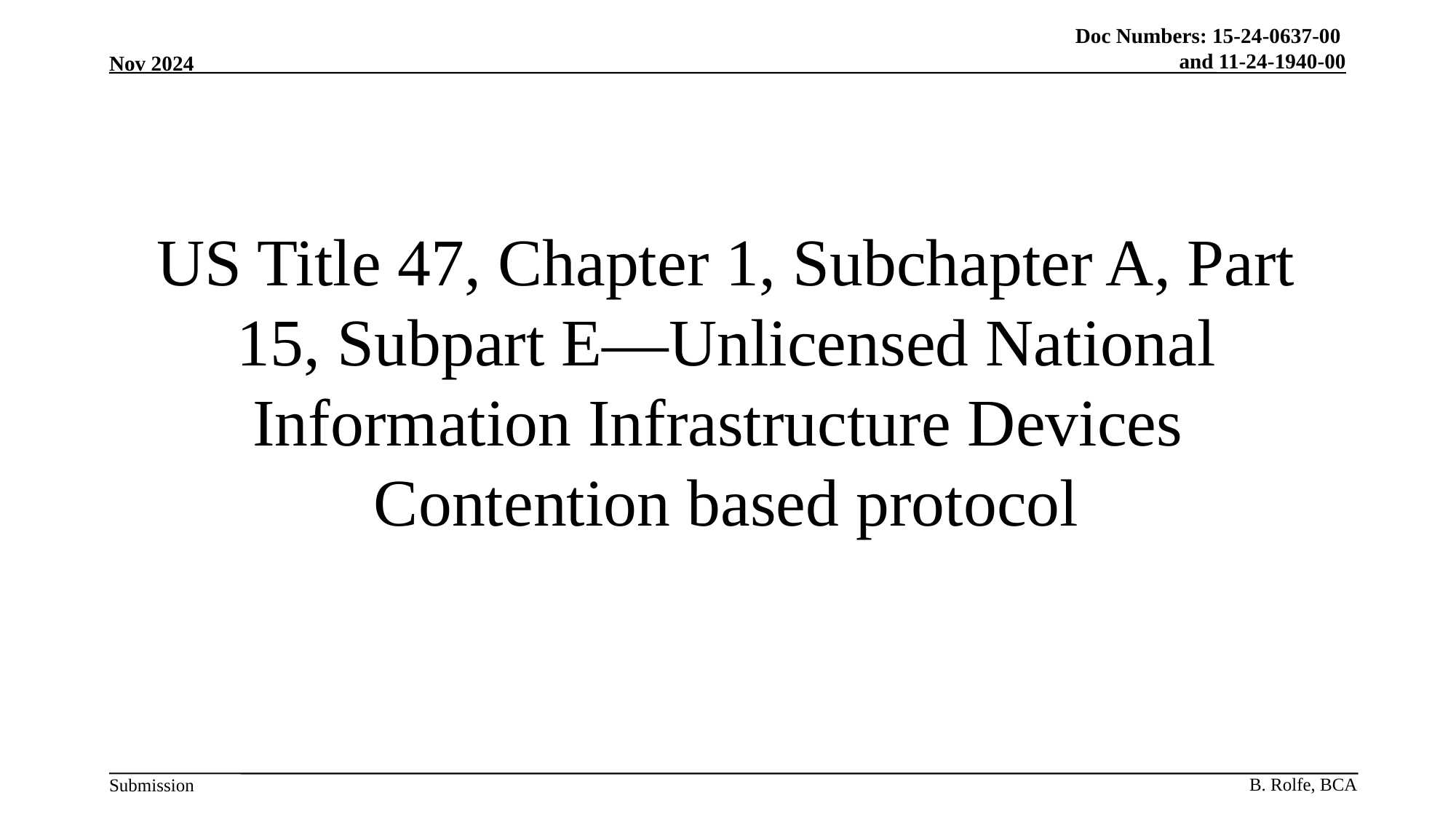

# US Title 47, Chapter 1, Subchapter A, Part 15, Subpart E—Unlicensed National Information Infrastructure Devices Contention based protocol